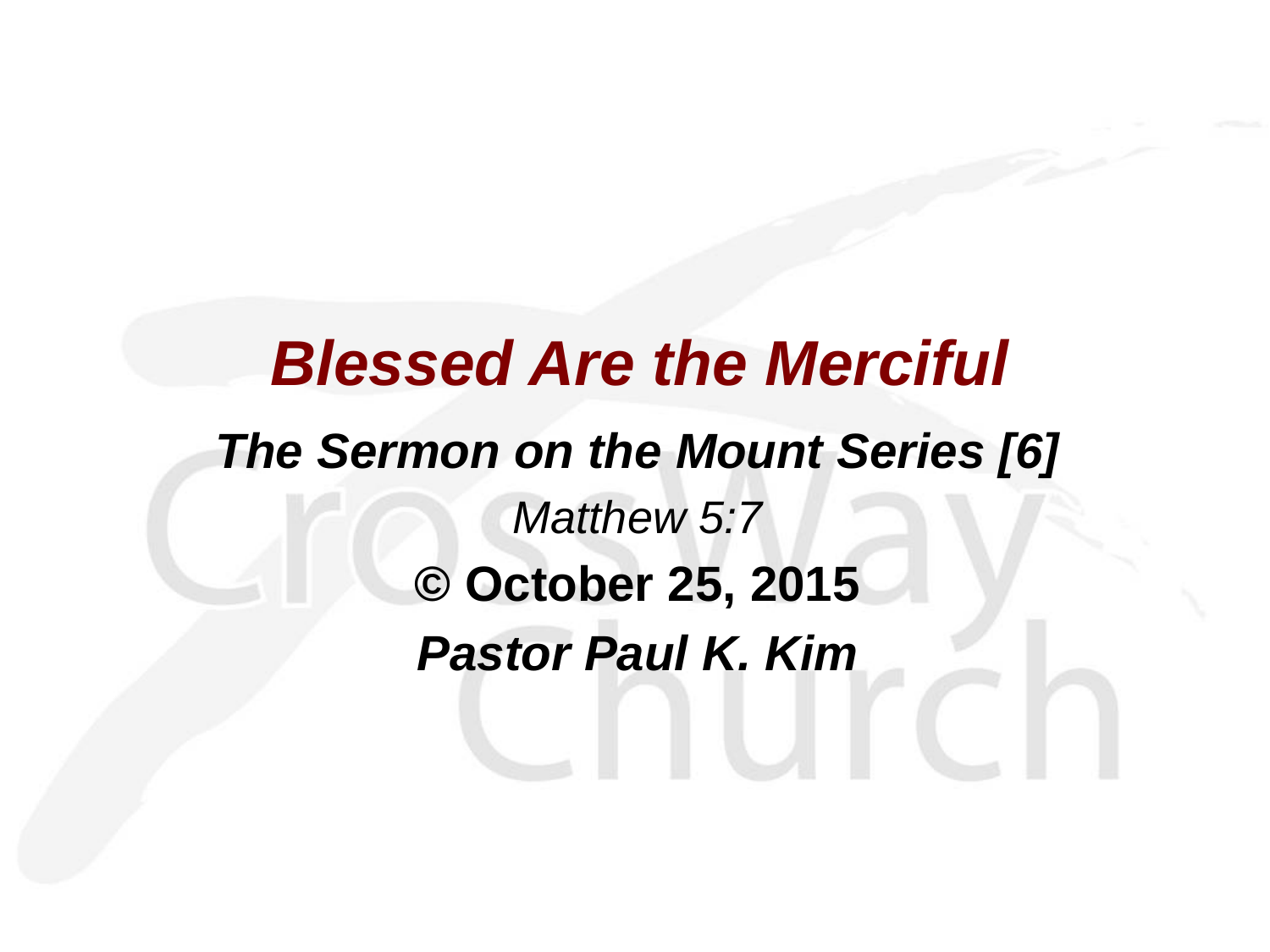

Blessed Are the Merciful
The Sermon on the Mount Series [6]
Matthew 5:7
© October 25, 2015
Pastor Paul K. Kim